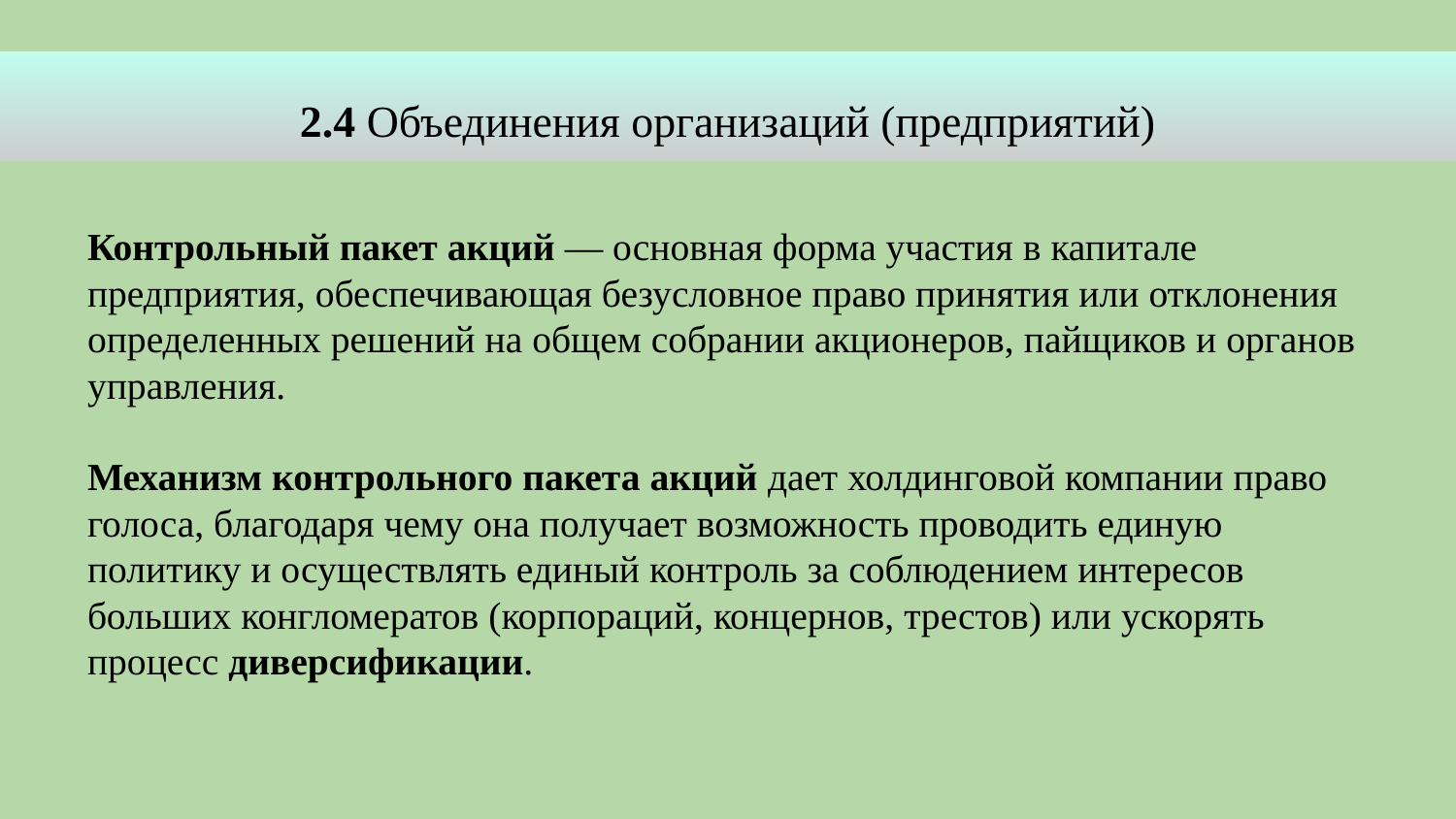

2.4 Объединения организаций (предприятий)
Контрольный пакет акций — основная форма участия в капитале предприятия, обеспечивающая безусловное право принятия или отклонения определенных решений на общем собрании акционеров, пайщиков и органов управления.

Механизм контрольного пакета акций дает холдинговой компании право голоса, благодаря чему она получает возможность проводить единую политику и осуществлять единый контроль за соблюдением интересов больших конгломератов (корпораций, концернов, трестов) или ускорять процесс диверсификации.